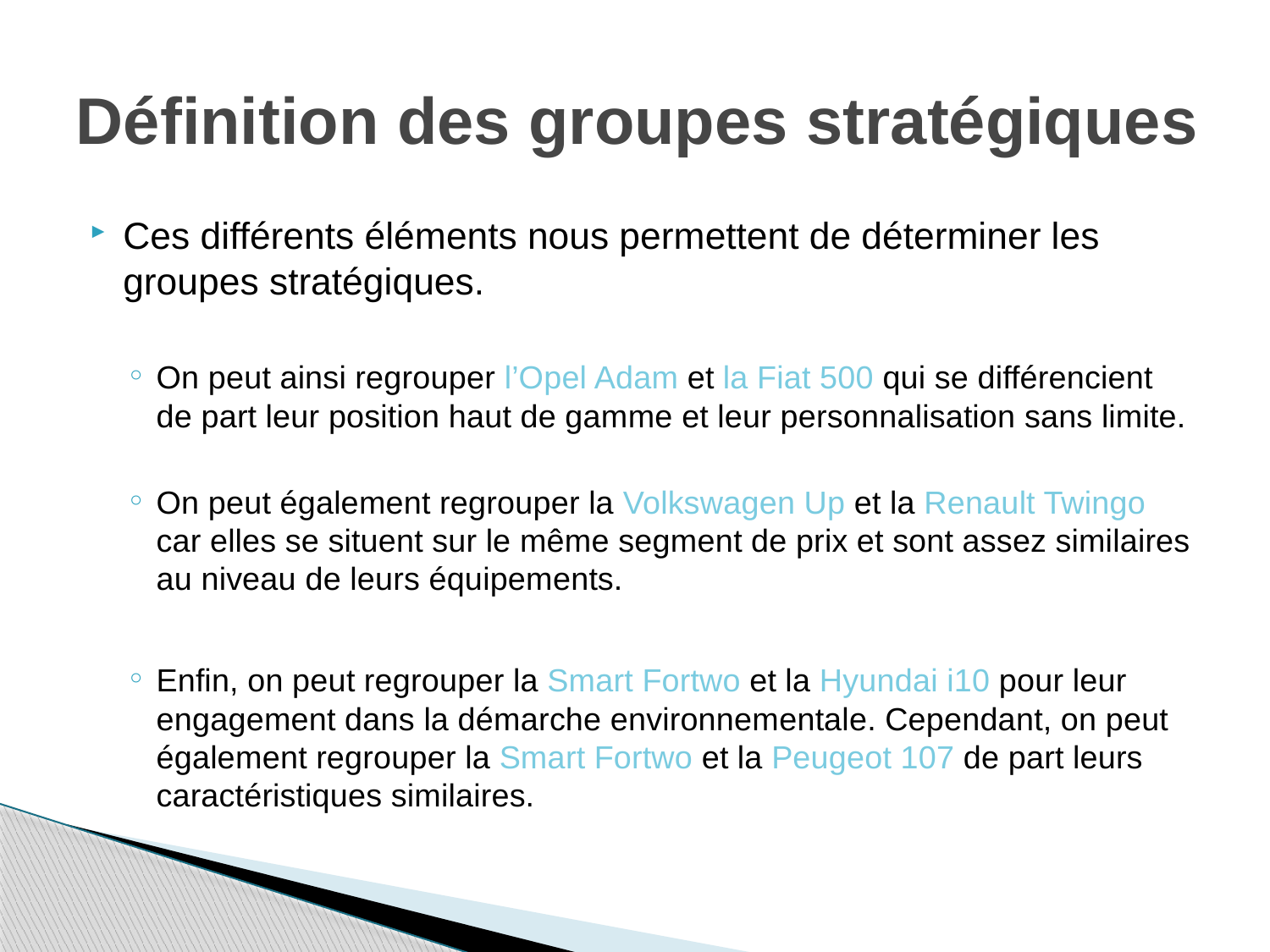

# Définition des groupes stratégiques
Ces différents éléments nous permettent de déterminer les groupes stratégiques.

On peut ainsi regrouper l’Opel Adam et la Fiat 500 qui se différencient de part leur position haut de gamme et leur personnalisation sans limite.

On peut également regrouper la Volkswagen Up et la Renault Twingo car elles se situent sur le même segment de prix et sont assez similaires au niveau de leurs équipements.

Enfin, on peut regrouper la Smart Fortwo et la Hyundai i10 pour leur engagement dans la démarche environnementale. Cependant, on peut également regrouper la Smart Fortwo et la Peugeot 107 de part leurs caractéristiques similaires.